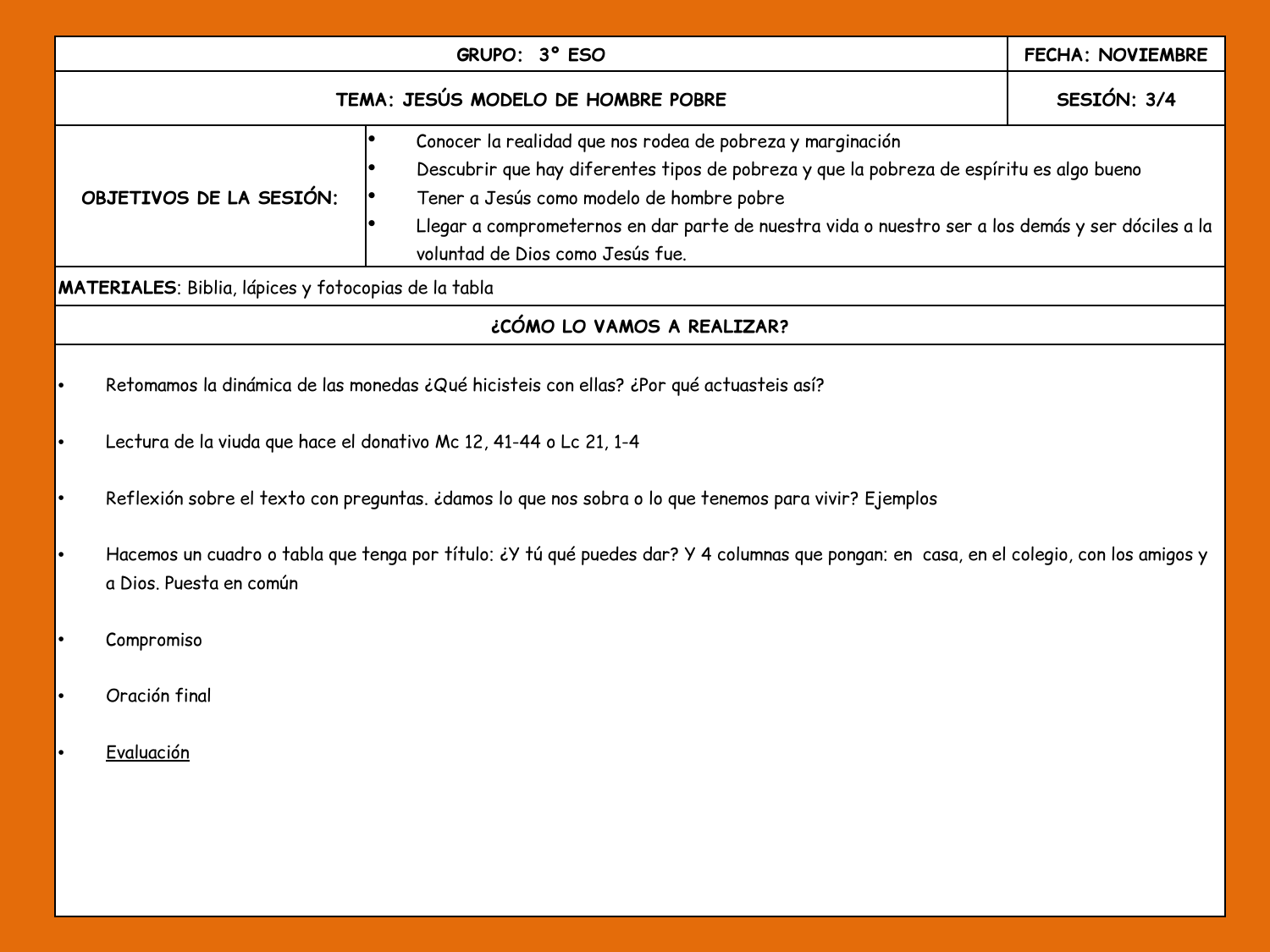

| GRUPO: 3º ESO |  | FECHA: NOVIEMBRE |
| --- | --- | --- |
| TEMA: JESÚS MODELO DE HOMBRE POBRE |  | SESIÓN: 3/4 |
| OBJETIVOS DE LA SESIÓN: | Conocer la realidad que nos rodea de pobreza y marginación Descubrir que hay diferentes tipos de pobreza y que la pobreza de espíritu es algo bueno Tener a Jesús como modelo de hombre pobre Llegar a comprometernos en dar parte de nuestra vida o nuestro ser a los demás y ser dóciles a la voluntad de Dios como Jesús fue. |  |
| MATERIALES: Biblia, lápices y fotocopias de la tabla |  |  |
| ¿CÓMO LO VAMOS A REALIZAR? |  |  |
| Retomamos la dinámica de las monedas ¿Qué hicisteis con ellas? ¿Por qué actuasteis así? Lectura de la viuda que hace el donativo Mc 12, 41-44 o Lc 21, 1-4 Reflexión sobre el texto con preguntas. ¿damos lo que nos sobra o lo que tenemos para vivir? Ejemplos Hacemos un cuadro o tabla que tenga por título: ¿Y tú qué puedes dar? Y 4 columnas que pongan: en casa, en el colegio, con los amigos y a Dios. Puesta en común Compromiso Oración final Evaluación |  |  |